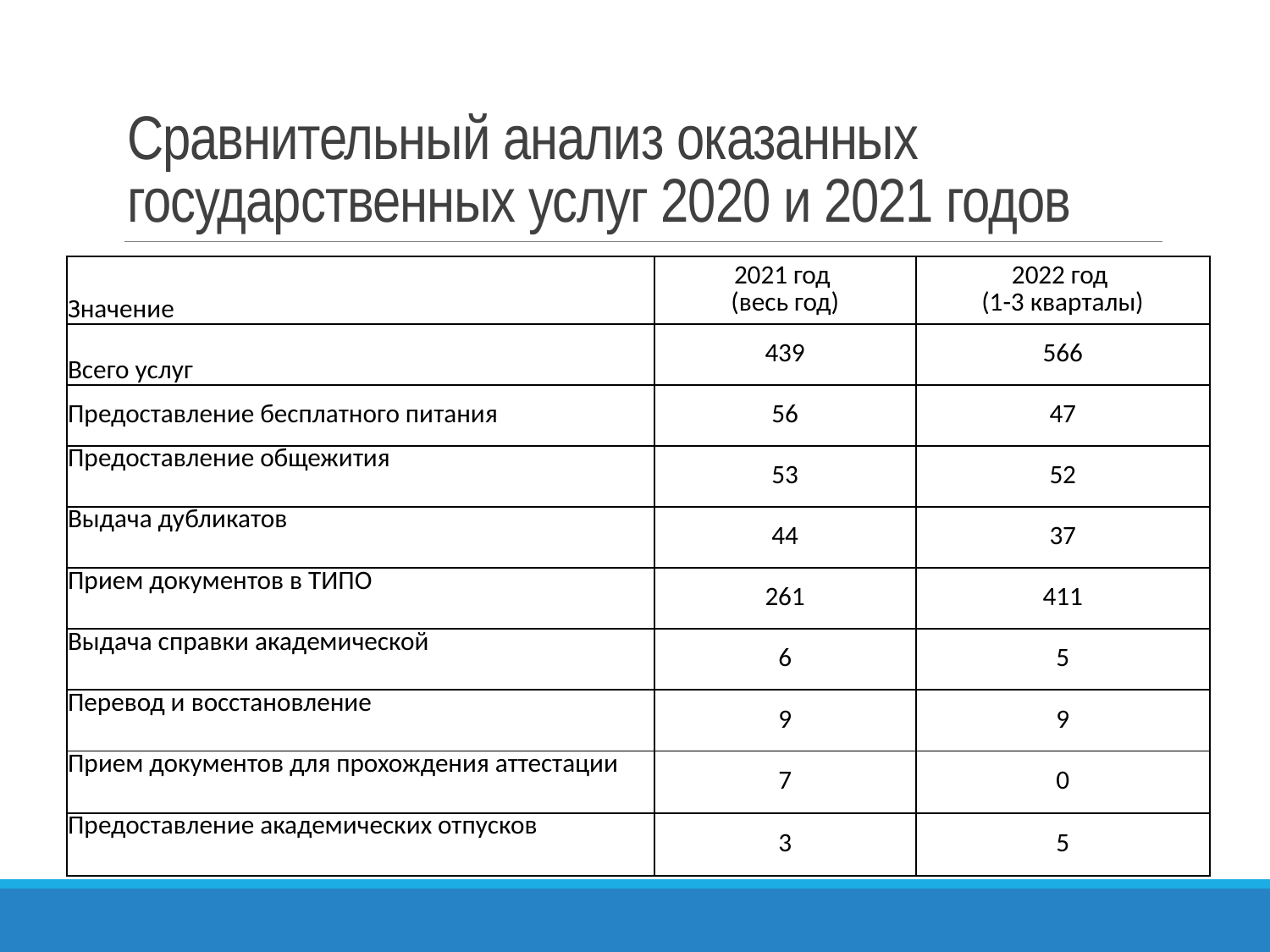

# Сравнительный анализ оказанных государственных услуг 2020 и 2021 годов
| Значение | 2021 год (весь год) | 2022 год (1-3 кварталы) |
| --- | --- | --- |
| Всего услуг | 439 | 566 |
| Предоставление бесплатного питания | 56 | 47 |
| Предоставление общежития | 53 | 52 |
| Выдача дубликатов | 44 | 37 |
| Прием документов в ТИПО | 261 | 411 |
| Выдача справки академической | 6 | 5 |
| Перевод и восстановление | 9 | 9 |
| Прием документов для прохождения аттестации | 7 | 0 |
| Предоставление академических отпусков | 3 | 5 |